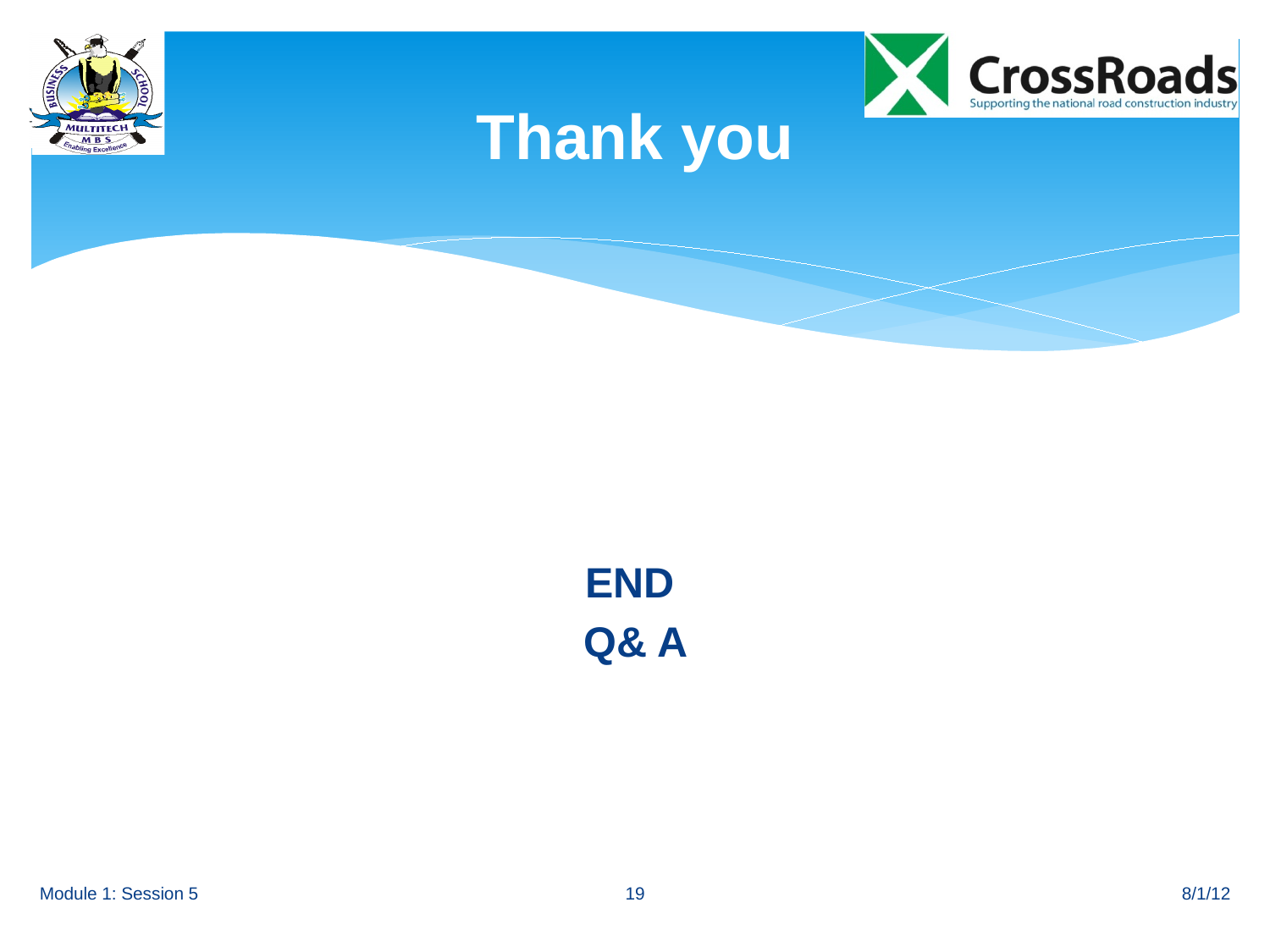

# Thank you

END
Q& A
19
Module 1: Session 5
8/1/12